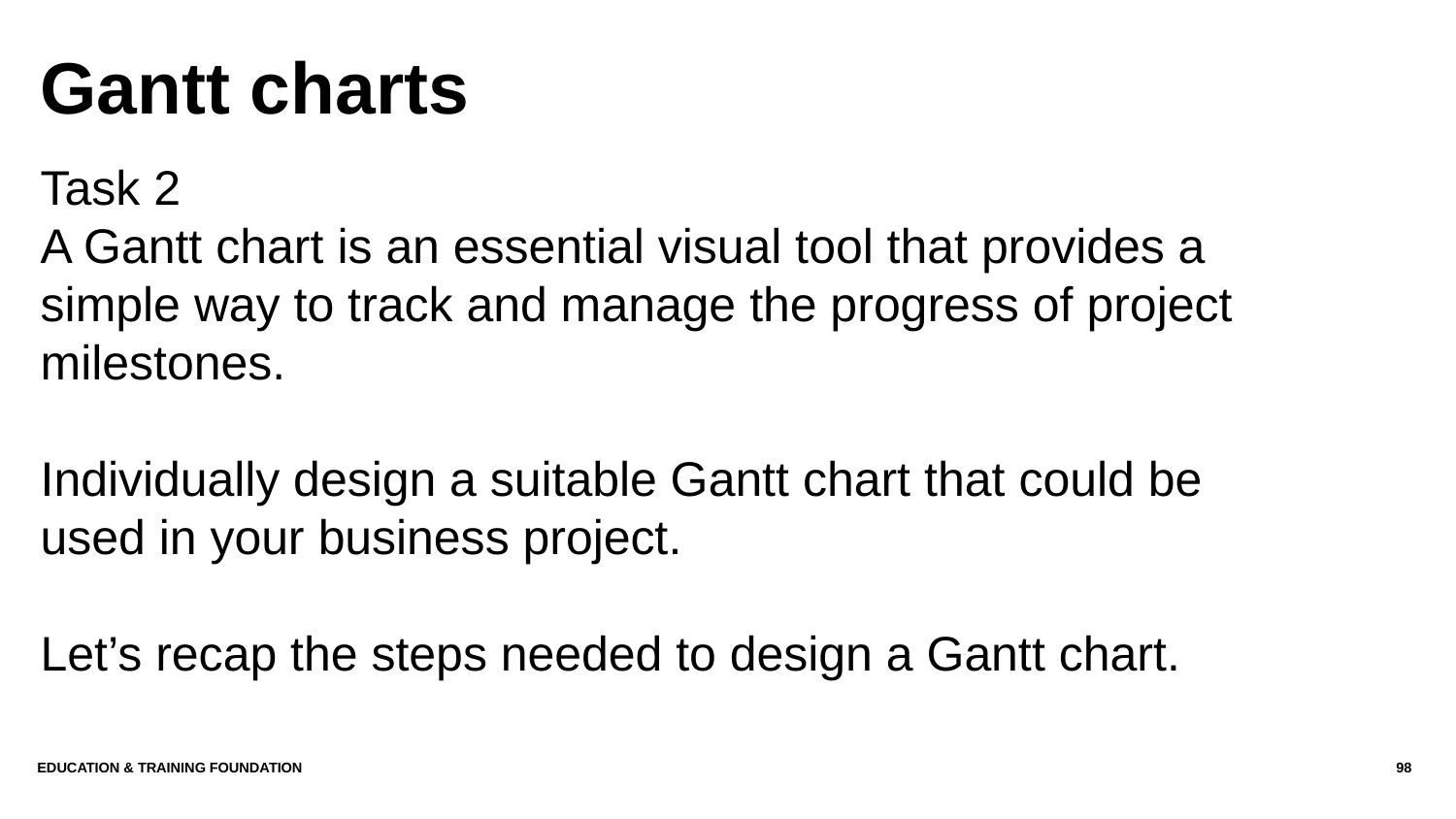

# Gantt charts
Task 2
A Gantt chart is an essential visual tool that provides a simple way to track and manage the progress of project milestones.

Individually design a suitable Gantt chart that could be used in your business project.

Let’s recap the steps needed to design a Gantt chart.

EDUCATION & TRAINING FOUNDATION
98